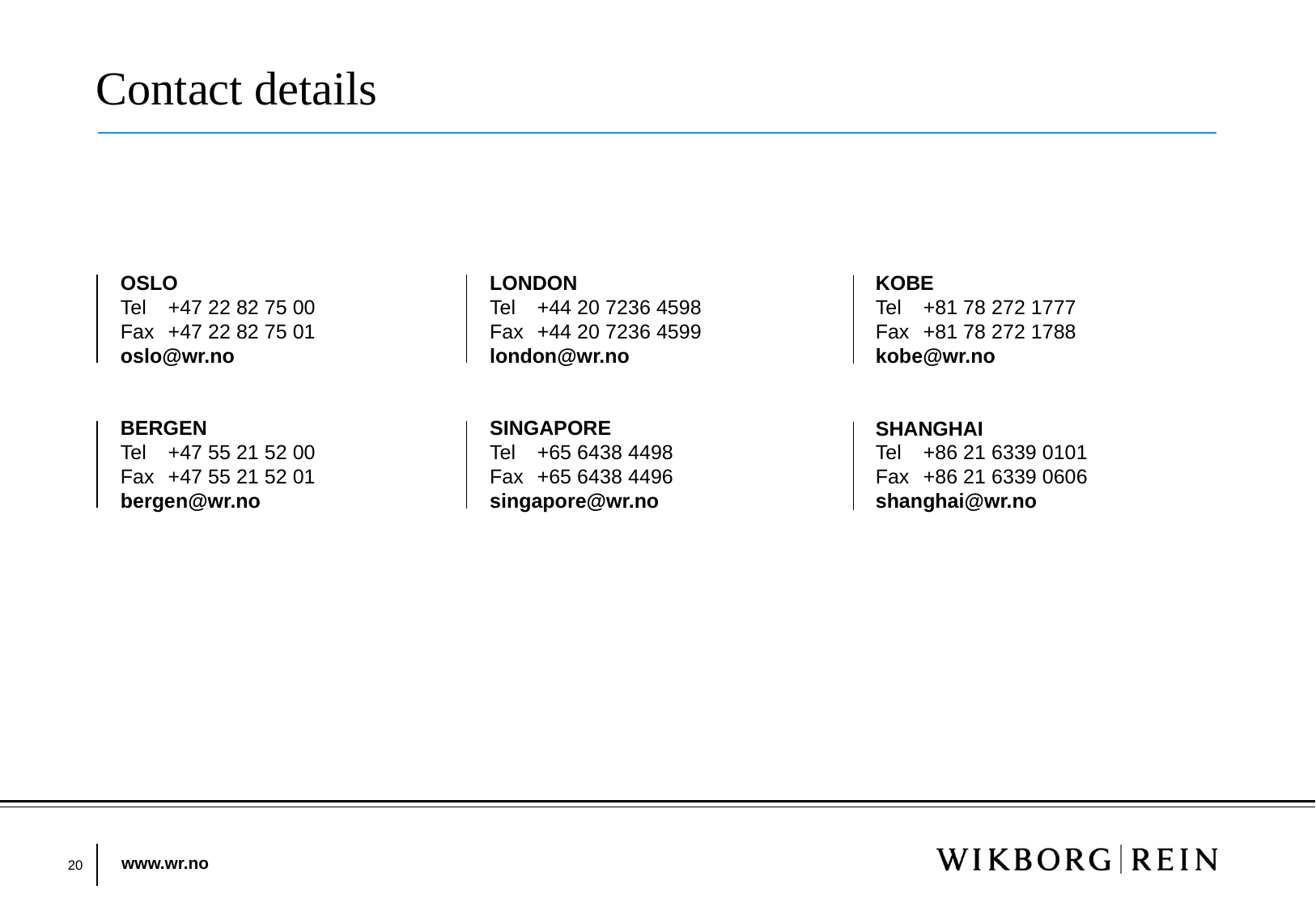

# Contact details
OSLO
Tel	+47 22 82 75 00
Fax	+47 22 82 75 01
oslo@wr.no

BERGEN
Tel 	+47 55 21 52 00
Fax 	+47 55 21 52 01
bergen@wr.no

LONDON
Tel	+44 20 7236 4598
Fax	+44 20 7236 4599
london@wr.no

SINGAPORE
Tel	+65 6438 4498
Fax	+65 6438 4496
singapore@wr.no

KOBE
Tel	+81 78 272 1777
Fax 	+81 78 272 1788
kobe@wr.no

SHANGHAI
Tel 	+86 21 6339 0101
Fax 	+86 21 6339 0606
shanghai@wr.no

www.wr.no